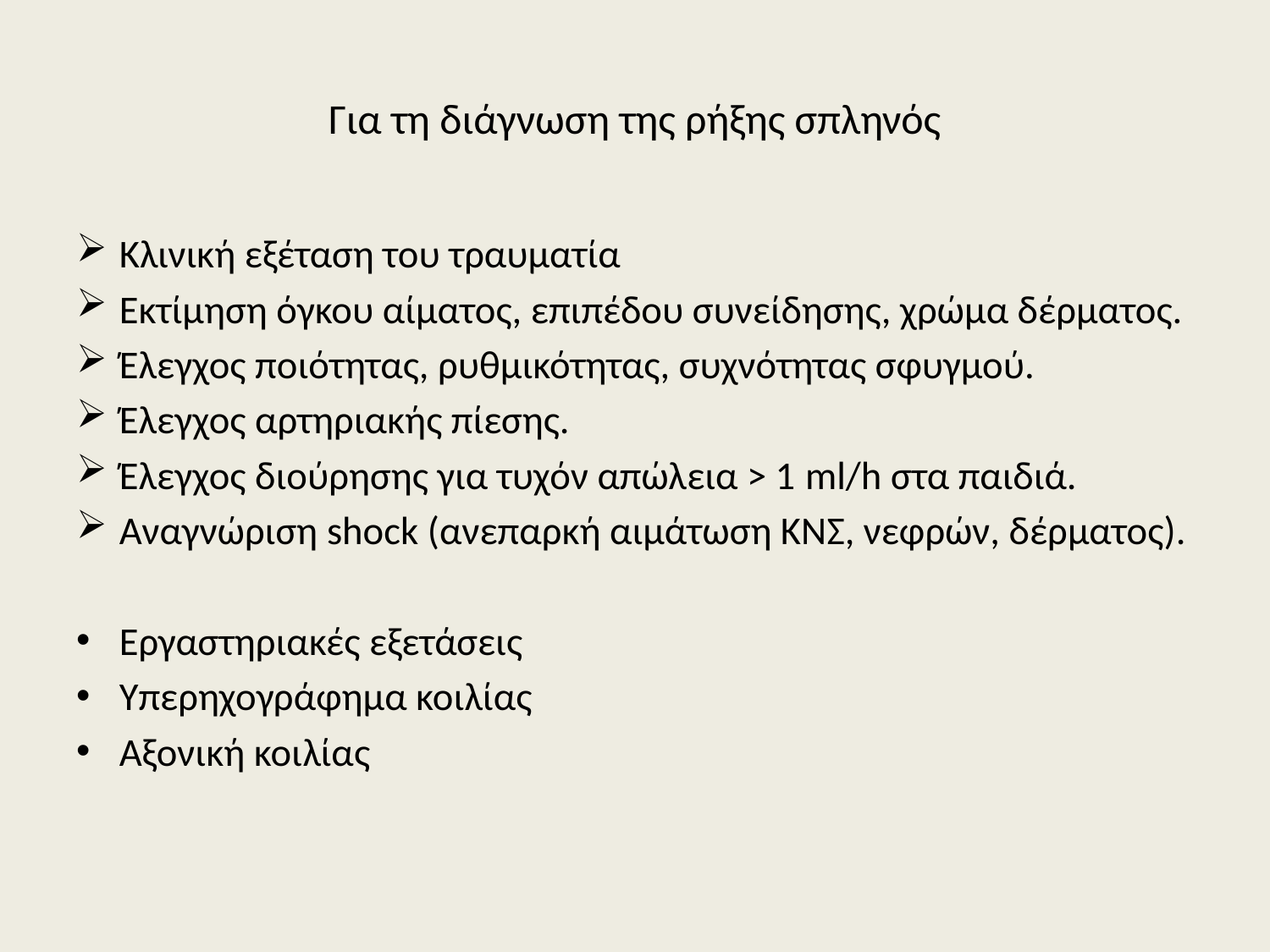

# Για τη διάγνωση της ρήξης σπληνός
Κλινική εξέταση του τραυματία
Εκτίμηση όγκου αίματος, επιπέδου συνείδησης, χρώμα δέρματος.
Έλεγχος ποιότητας, ρυθμικότητας, συχνότητας σφυγμού.
Έλεγχος αρτηριακής πίεσης.
Έλεγχος διούρησης για τυχόν απώλεια > 1 ml/h στα παιδιά.
Αναγνώριση shock (ανεπαρκή αιμάτωση ΚΝΣ, νεφρών, δέρματος).

Εργαστηριακές εξετάσεις
Υπερηχογράφημα κοιλίας
Αξονική κοιλίας